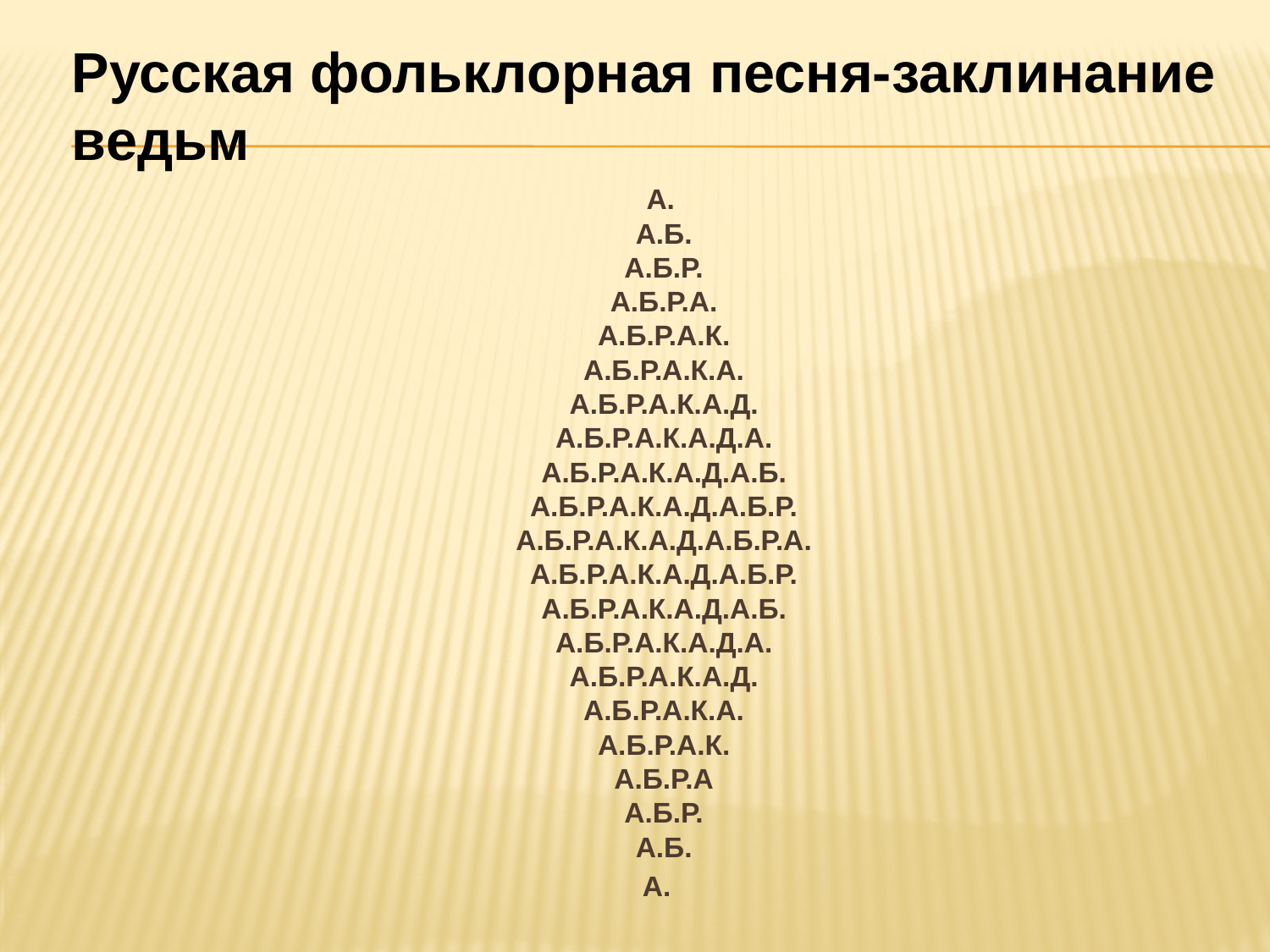

#
Русская фольклорная песня-заклинание ведьм

    А.
А.Б.
А.Б.Р.
А.Б.Р.А.
А.Б.Р.А.К.
А.Б.Р.А.К.А.
А.Б.Р.А.К.А.Д.
А.Б.Р.А.К.А.Д.А.
А.Б.Р.А.К.А.Д.А.Б.
А.Б.Р.А.К.А.Д.А.Б.Р.
А.Б.Р.А.К.А.Д.А.Б.Р.А.
А.Б.Р.А.К.А.Д.А.Б.Р.
А.Б.Р.А.К.А.Д.А.Б.
А.Б.Р.А.К.А.Д.А.
А.Б.Р.А.К.А.Д.
А.Б.Р.А.К.А.
А.Б.Р.А.К.
А.Б.Р.А
А.Б.Р.
А.Б.
    А.